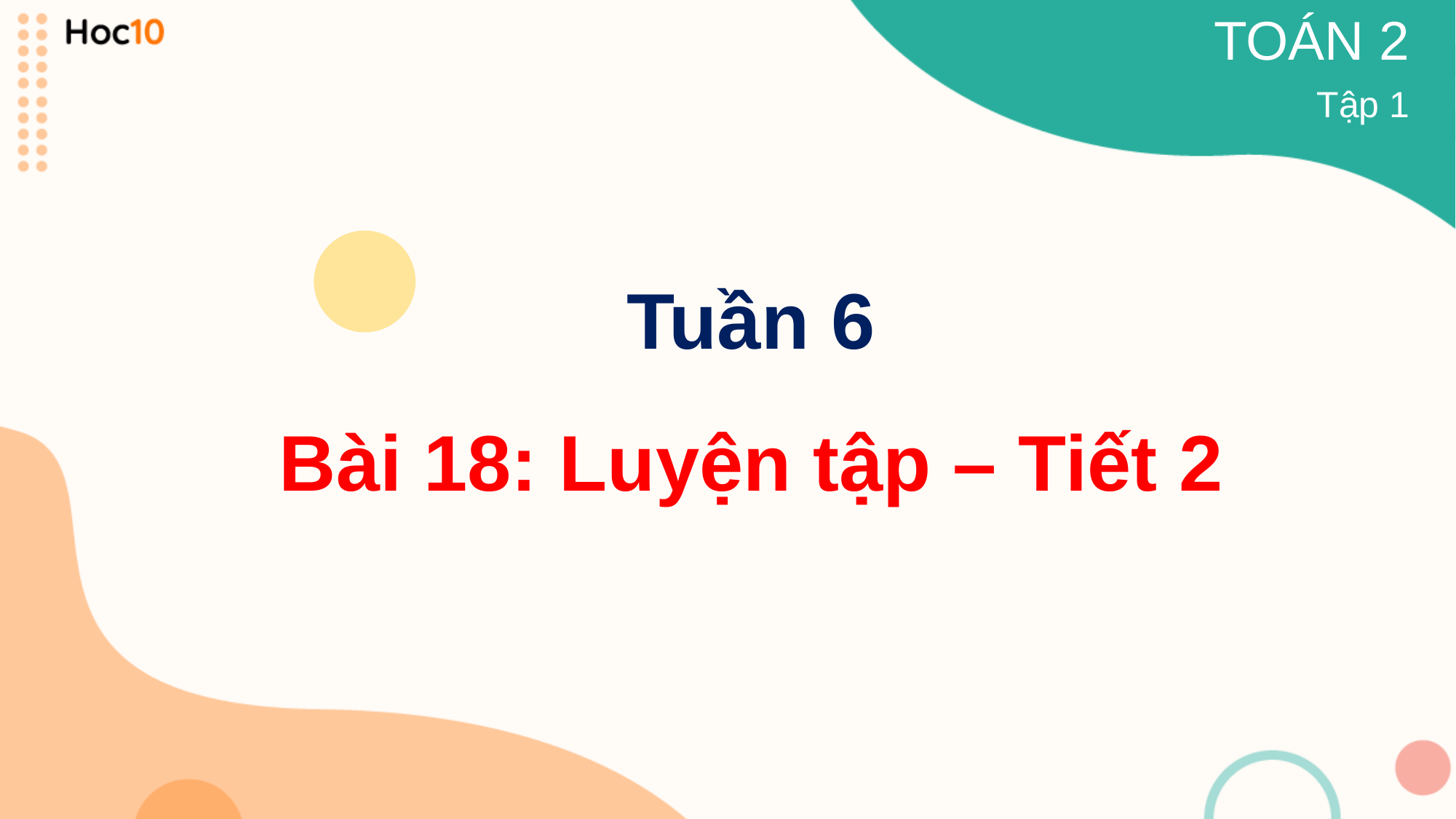

TOÁN 2
Tập 1
Tuần 6
Bài 18: Luyện tập – Tiết 2